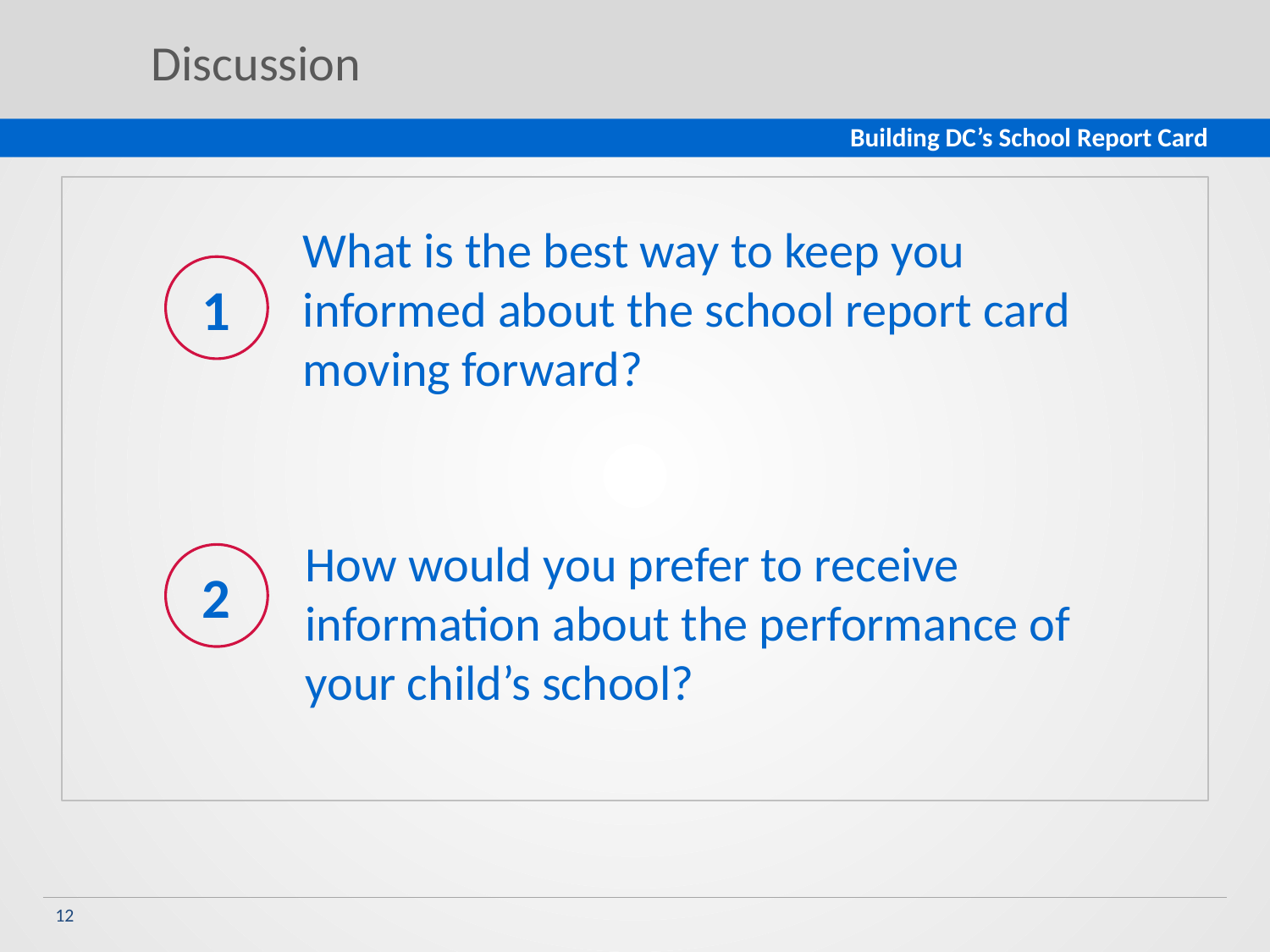

# Discussion

1
What is the best way to keep you informed about the school report card moving forward?
How would you prefer to receive information about the performance of your child’s school?
2
12